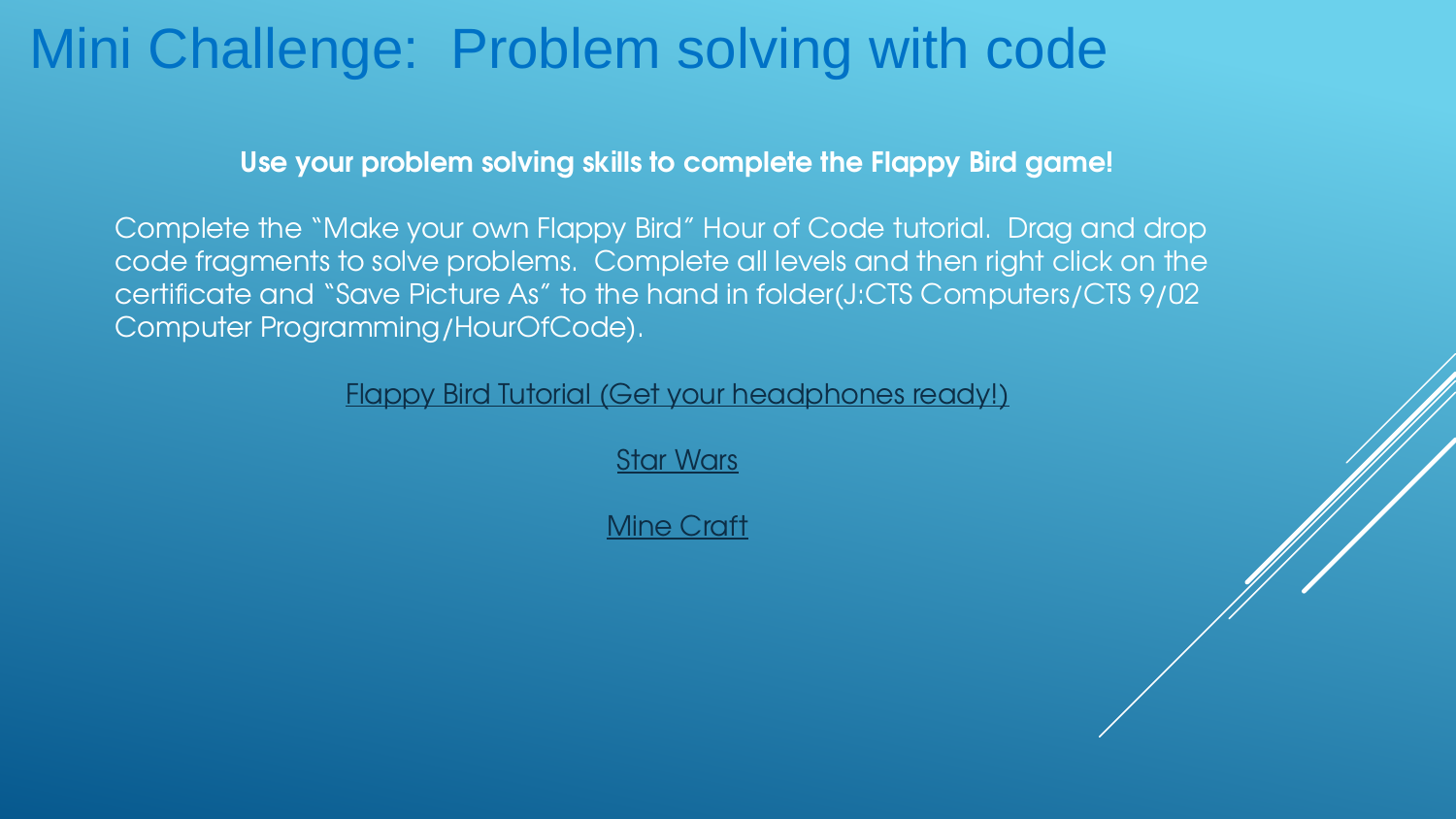

# Mini Challenge:  Problem solving with code
Use your problem solving skills to complete the Flappy Bird game!

Complete the “Make your own Flappy Bird” Hour of Code tutorial.  Drag and drop code fragments to solve problems.  Complete all levels and then right click on the certificate and “Save Picture As” to the hand in folder(J:CTS Computers/CTS 9/02 Computer Programming/HourOfCode).

Flappy Bird Tutorial (Get your headphones ready!)

Star Wars

Mine Craft